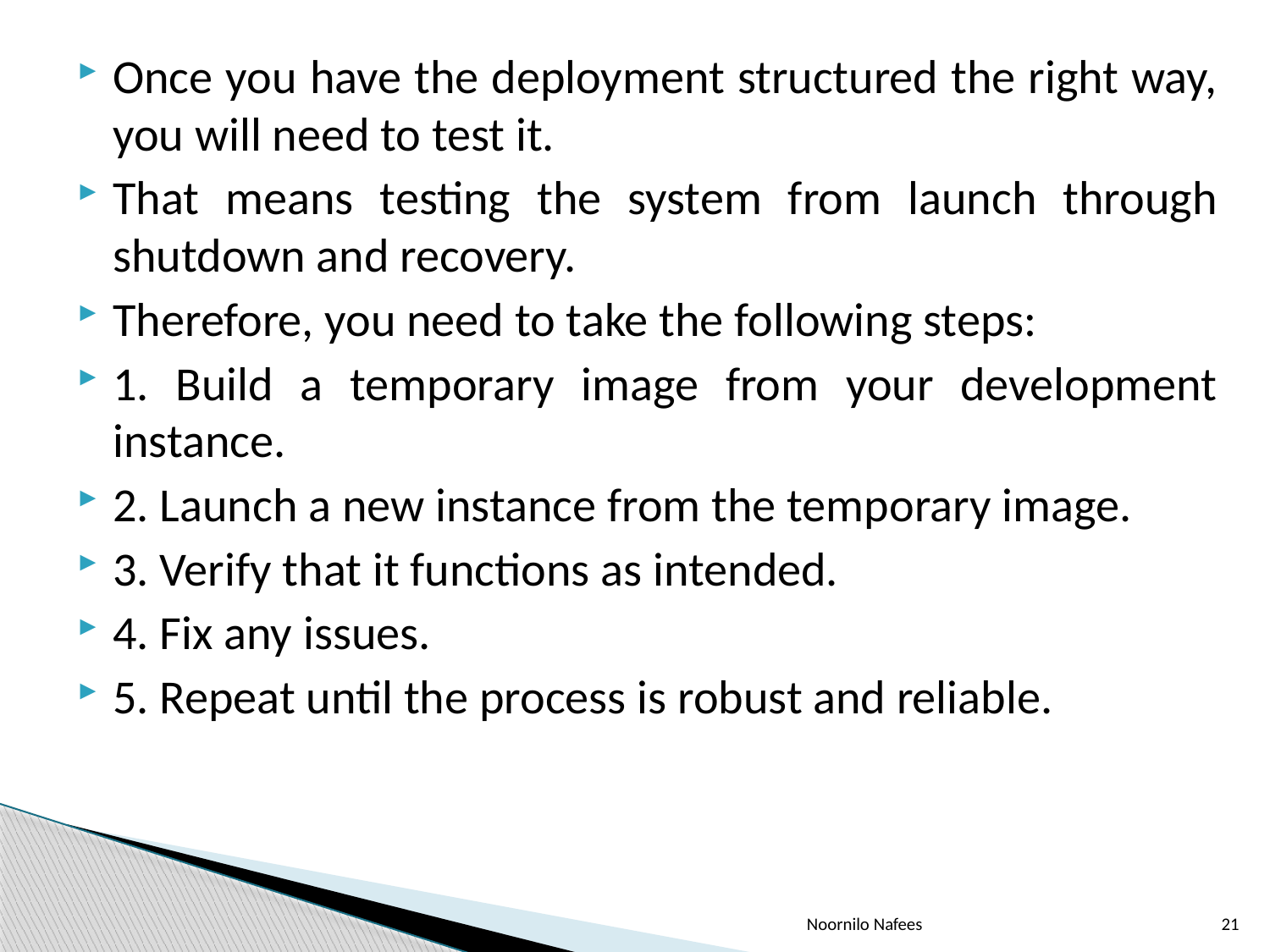

Once you have the deployment structured the right way, you will need to test it.
That means testing the system from launch through shutdown and recovery.
Therefore, you need to take the following steps:
1. Build a temporary image from your development instance.
2. Launch a new instance from the temporary image.
3. Verify that it functions as intended.
4. Fix any issues.
5. Repeat until the process is robust and reliable.
Noornilo Nafees
21